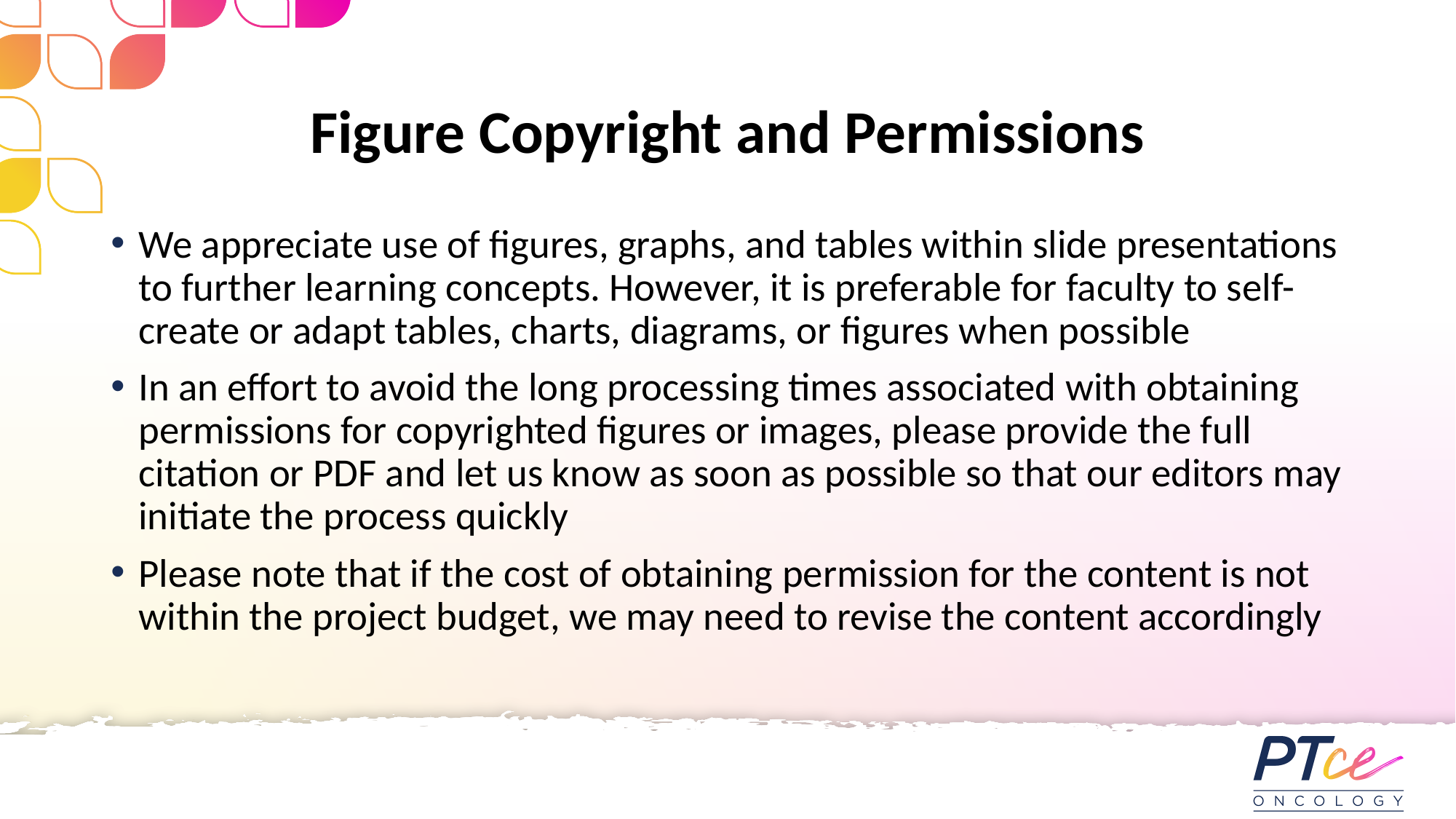

# Figure Copyright and Permissions
We appreciate use of figures, graphs, and tables within slide presentations to further learning concepts. However, it is preferable for faculty to self-create or adapt tables, charts, diagrams, or figures when possible
In an effort to avoid the long processing times associated with obtaining permissions for copyrighted figures or images, please provide the full citation or PDF and let us know as soon as possible so that our editors may initiate the process quickly
Please note that if the cost of obtaining permission for the content is not within the project budget, we may need to revise the content accordingly